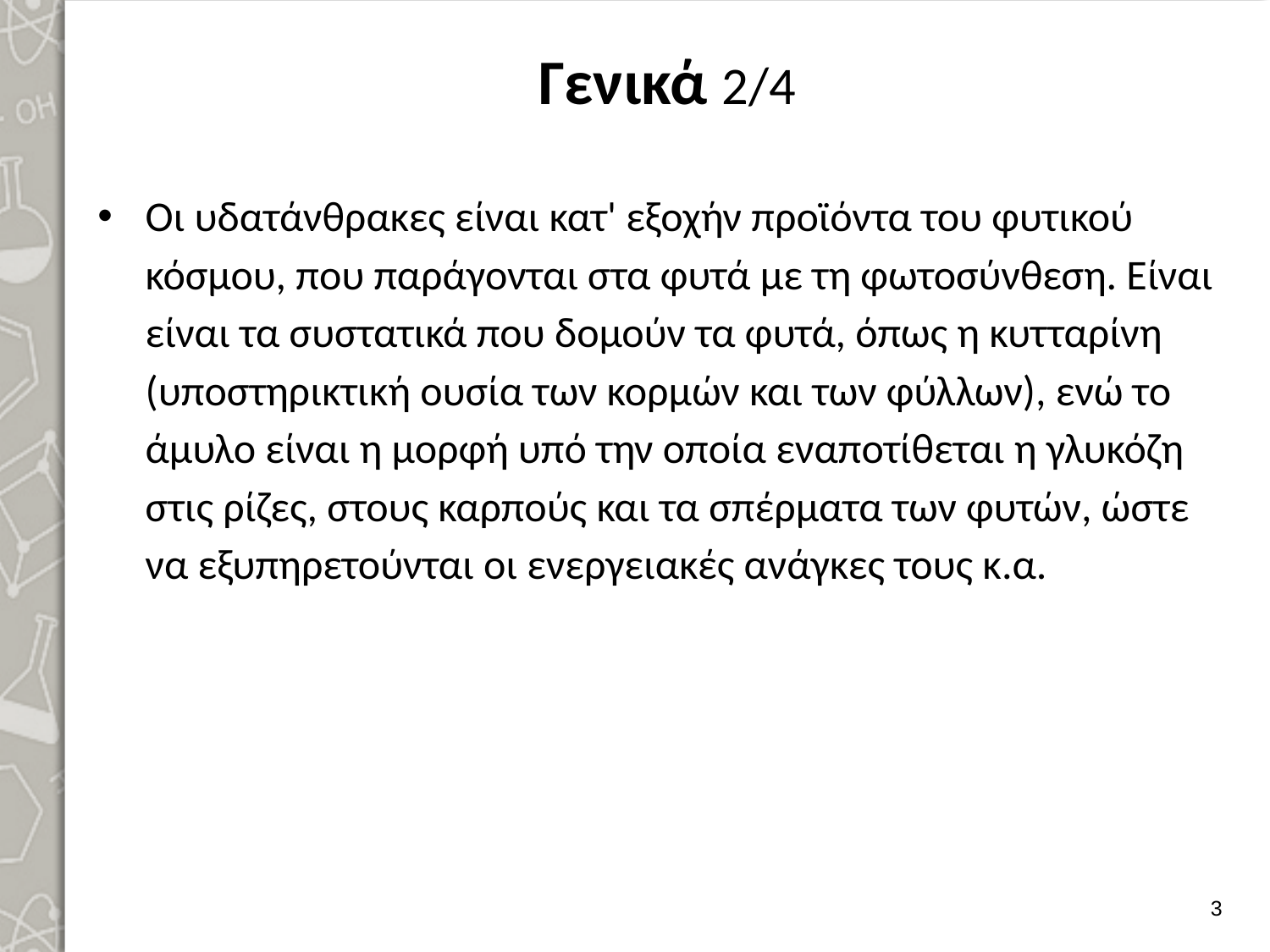

# Γενικά 2/4
Οι υδατάνθρακες είναι κατ' εξοχήν προϊόντα του φυτικού κόσμου, που παράγονται στα φυτά με τη φωτοσύνθεση. Είναι είναι τα συστατικά που δομούν τα φυτά, όπως η κυτταρίνη (υποστηρικτική ουσία των κορμών και των φύλλων), ενώ το άμυλο είναι η μορφή υπό την οποία εναποτίθεται η γλυκόζη στις ρίζες, στους καρπούς και τα σπέρματα των φυτών, ώστε να εξυπηρετούνται οι ενεργειακές ανάγκες τους κ.α.
3